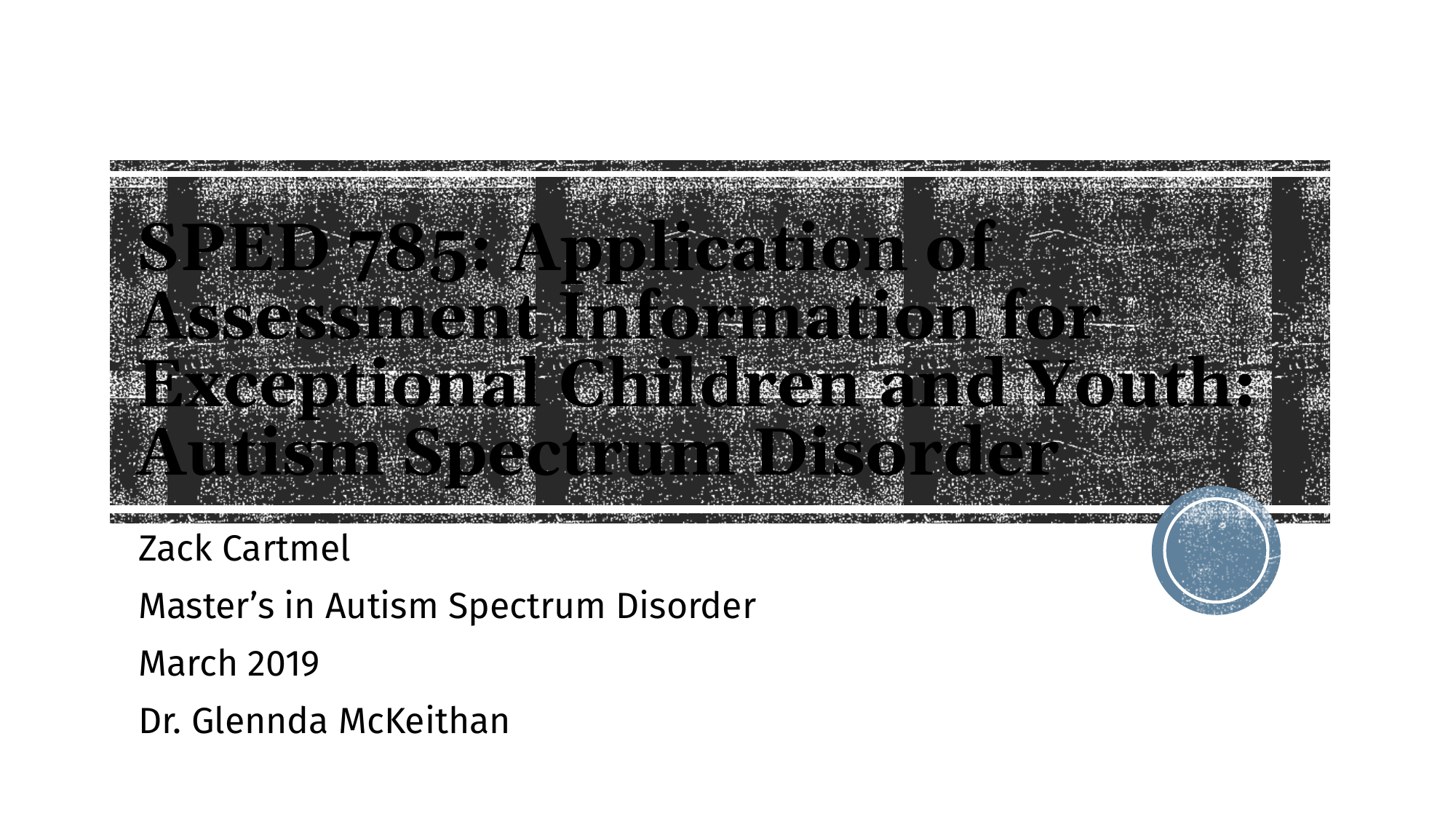

# SPED 785: Application of Assessment Information for Exceptional Children and Youth: Autism Spectrum Disorder
Zack Cartmel
Master’s in Autism Spectrum Disorder
March 2019
Dr. Glennda McKeithan